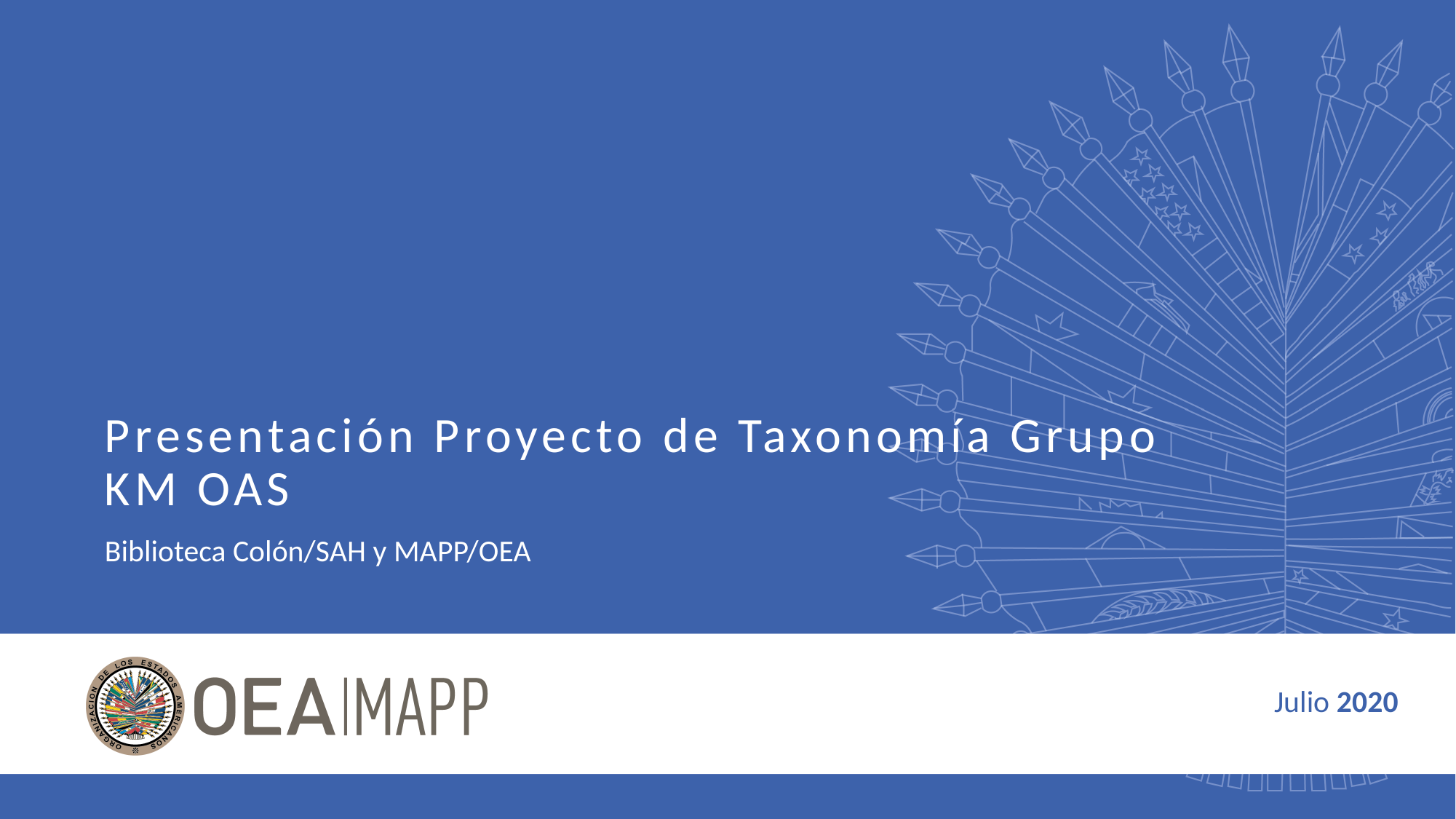

Presentación Proyecto de Taxonomía Grupo KM OAS
Biblioteca Colón/SAH y MAPP/OEA
Julio 2020